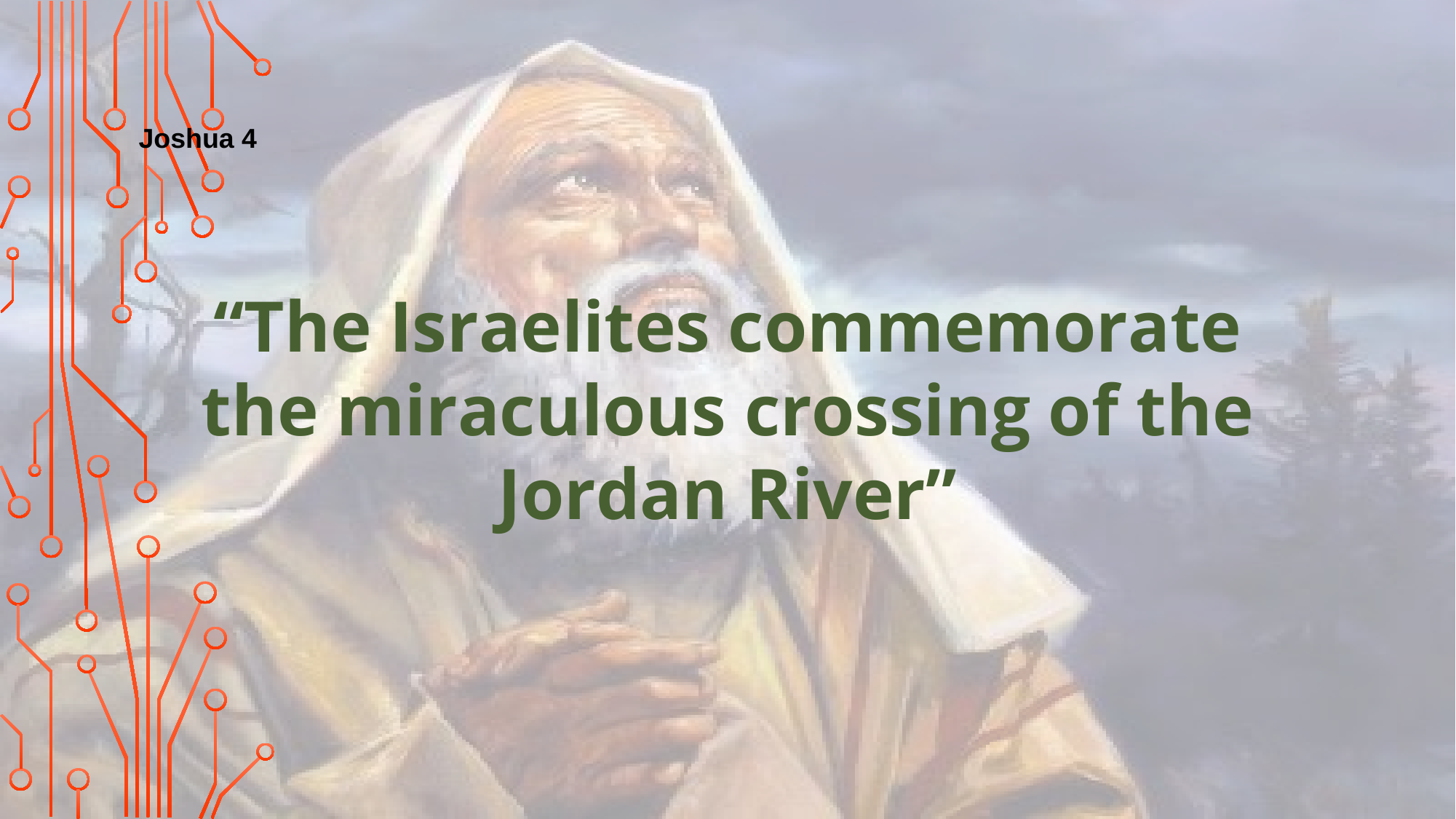

Joshua 4
“The Israelites commemorate the miraculous crossing of the Jordan River”